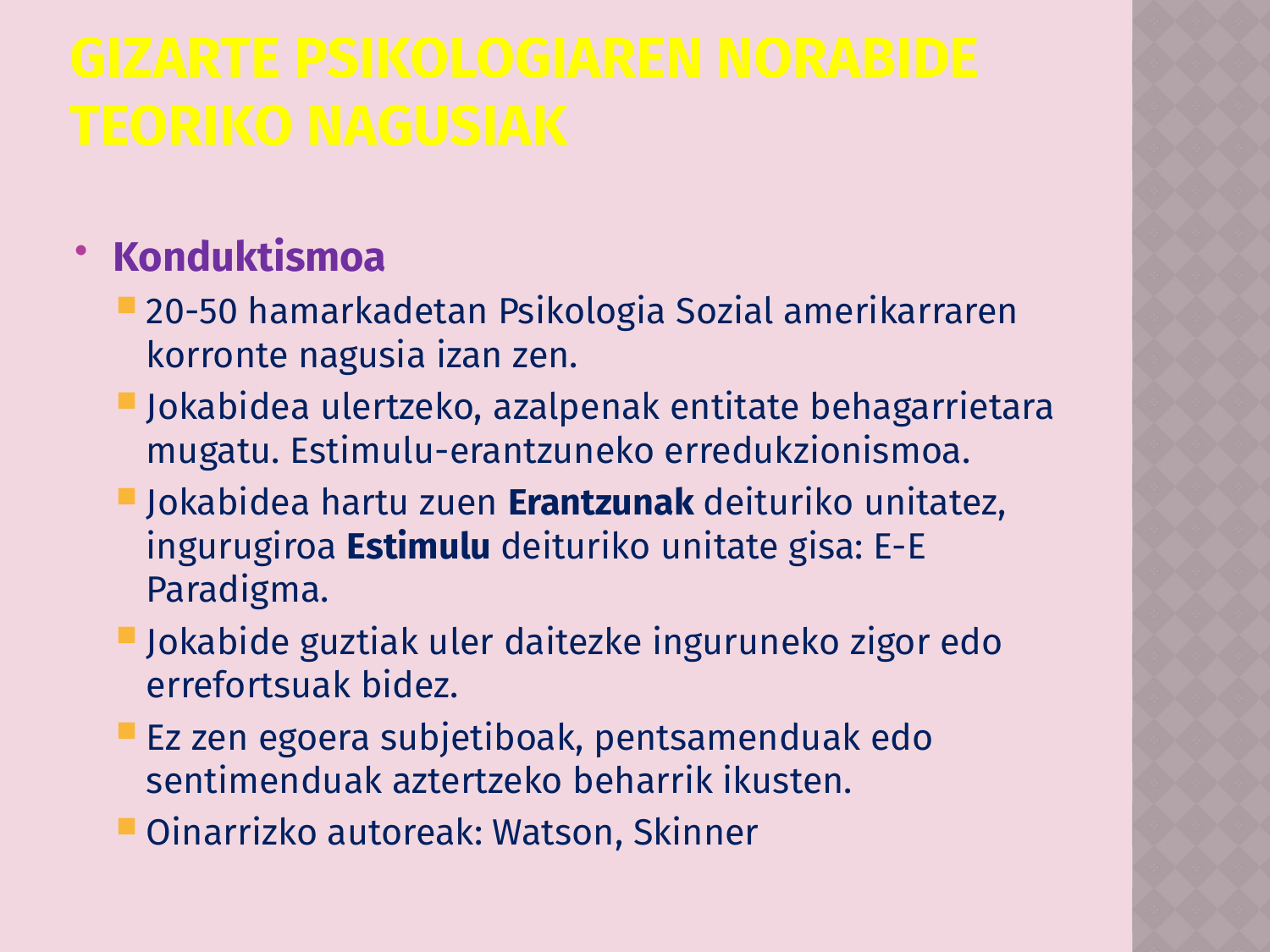

# gizarte psikologiaren norabide teoriko nagusiak
Konduktismoa
20-50 hamarkadetan Psikologia Sozial amerikarraren korronte nagusia izan zen.
Jokabidea ulertzeko, azalpenak entitate behagarrietara mugatu. Estimulu-erantzuneko erredukzionismoa.
Jokabidea hartu zuen Erantzunak deituriko unitatez, ingurugiroa Estimulu deituriko unitate gisa: E-E Paradigma.
Jokabide guztiak uler daitezke inguruneko zigor edo errefortsuak bidez.
Ez zen egoera subjetiboak, pentsamenduak edo sentimenduak aztertzeko beharrik ikusten.
Oinarrizko autoreak: Watson, Skinner